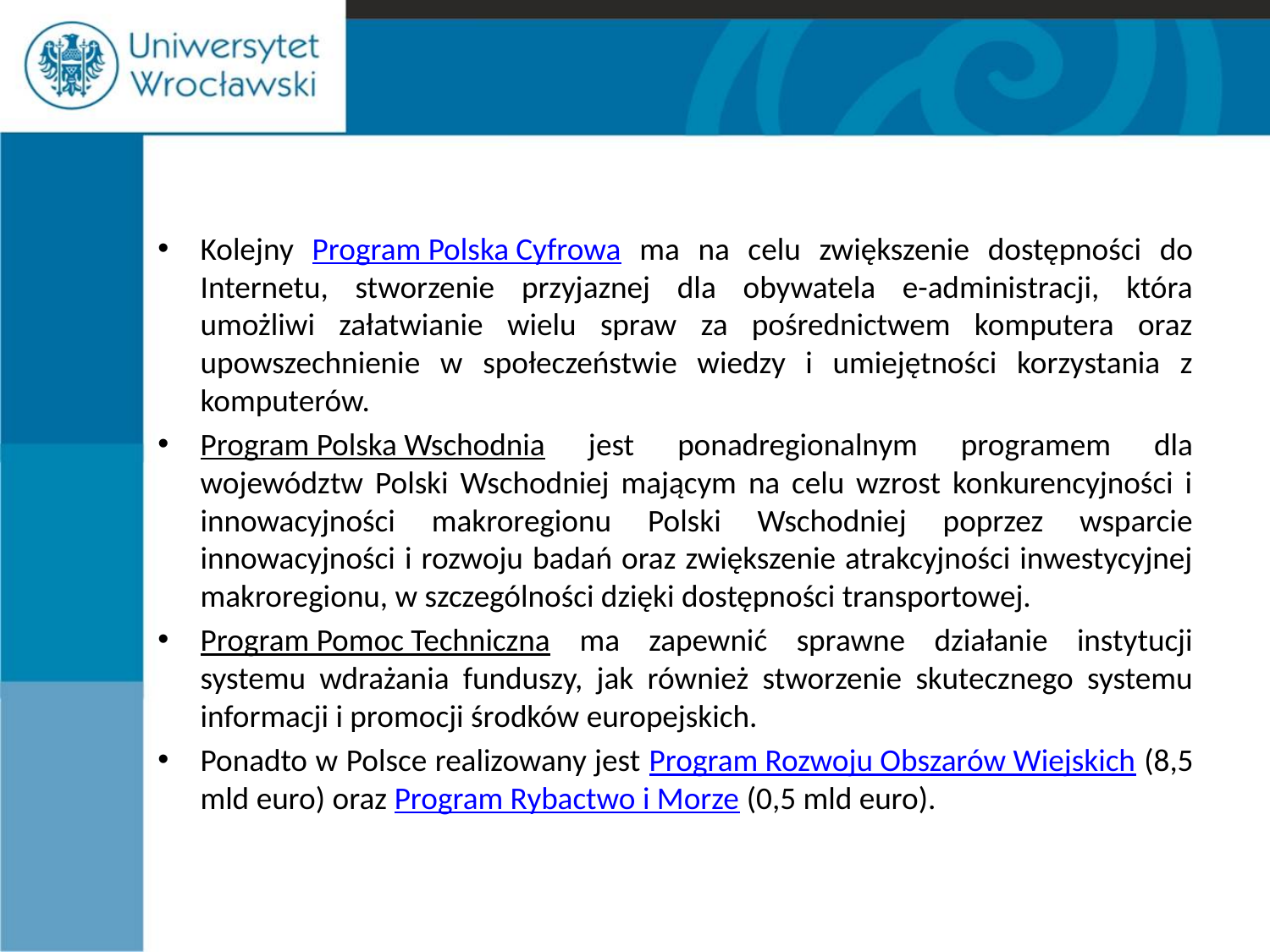

#
Kolejny Program Polska Cyfrowa ma na celu zwiększenie dostępności do Internetu, stworzenie przyjaznej dla obywatela e-administracji, która umożliwi załatwianie wielu spraw za pośrednictwem komputera oraz upowszechnienie w społeczeństwie wiedzy i umiejętności korzystania z komputerów.
Program Polska Wschodnia jest ponadregionalnym programem dla województw Polski Wschodniej mającym na celu wzrost konkurencyjności i innowacyjności makroregionu Polski Wschodniej poprzez wsparcie innowacyjności i rozwoju badań oraz zwiększenie atrakcyjności inwestycyjnej makroregionu, w szczególności dzięki dostępności transportowej.
Program Pomoc Techniczna ma zapewnić sprawne działanie instytucji systemu wdrażania funduszy, jak również stworzenie skutecznego systemu informacji i promocji środków europejskich.
Ponadto w Polsce realizowany jest Program Rozwoju Obszarów Wiejskich (8,5 mld euro) oraz Program Rybactwo i Morze (0,5 mld euro).